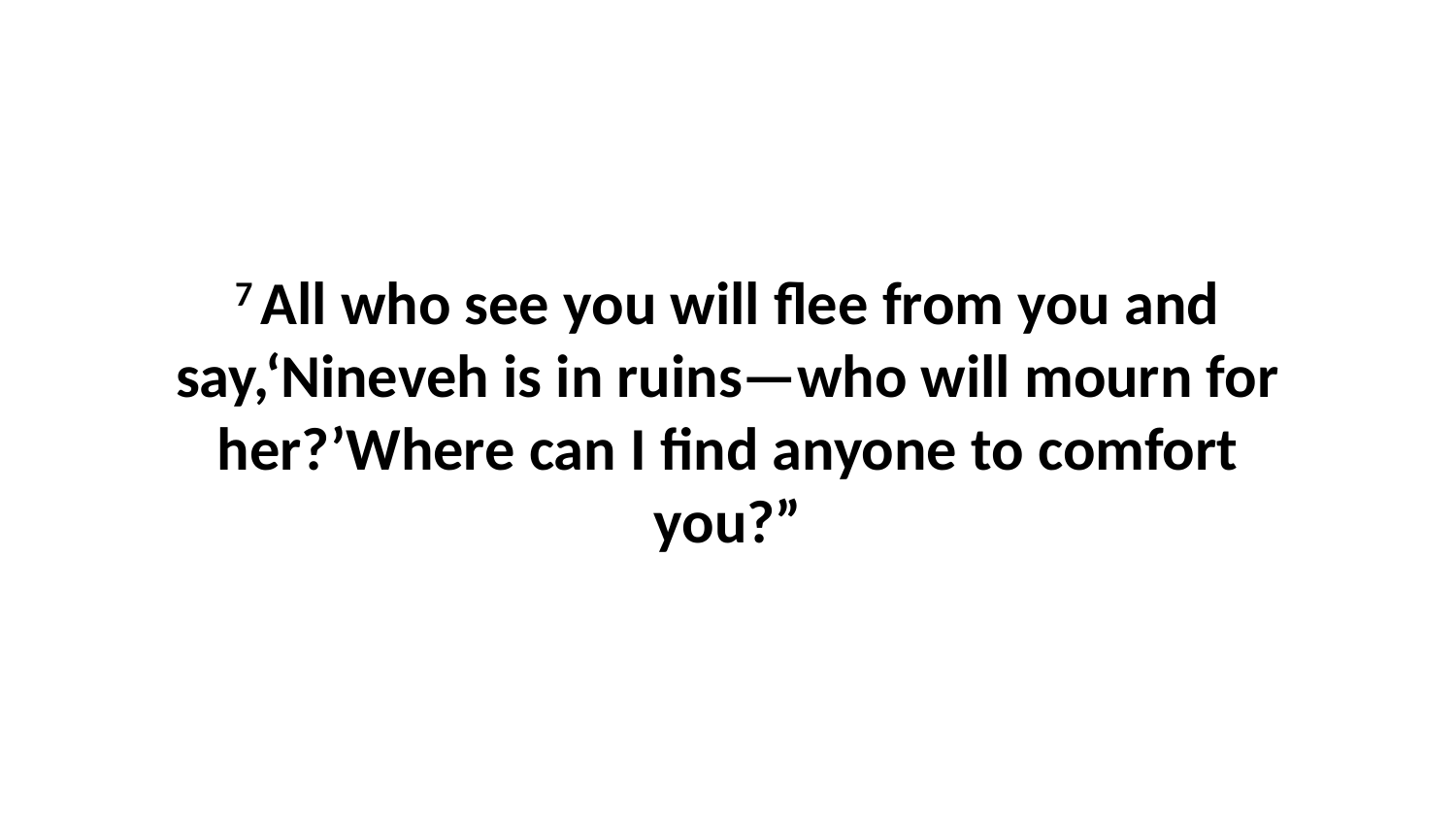

7 All who see you will flee from you and say,‘Nineveh is in ruins—who will mourn for her?’Where can I find anyone to comfort you?”